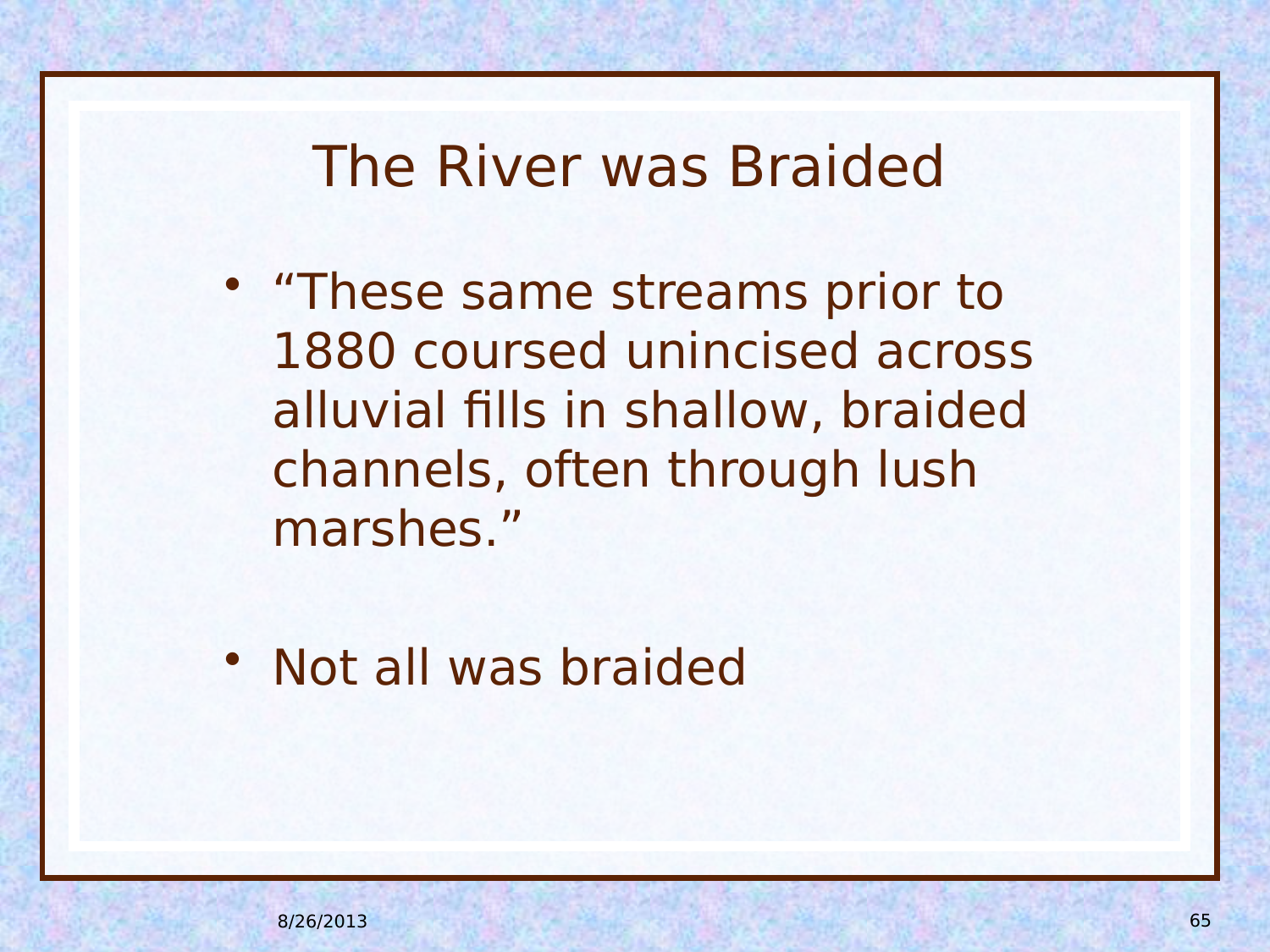

# The River was Braided
“These same streams prior to 1880 coursed unincised across alluvial fills in shallow, braided channels, often through lush marshes.”

Not all was braided

8/26/2013
65